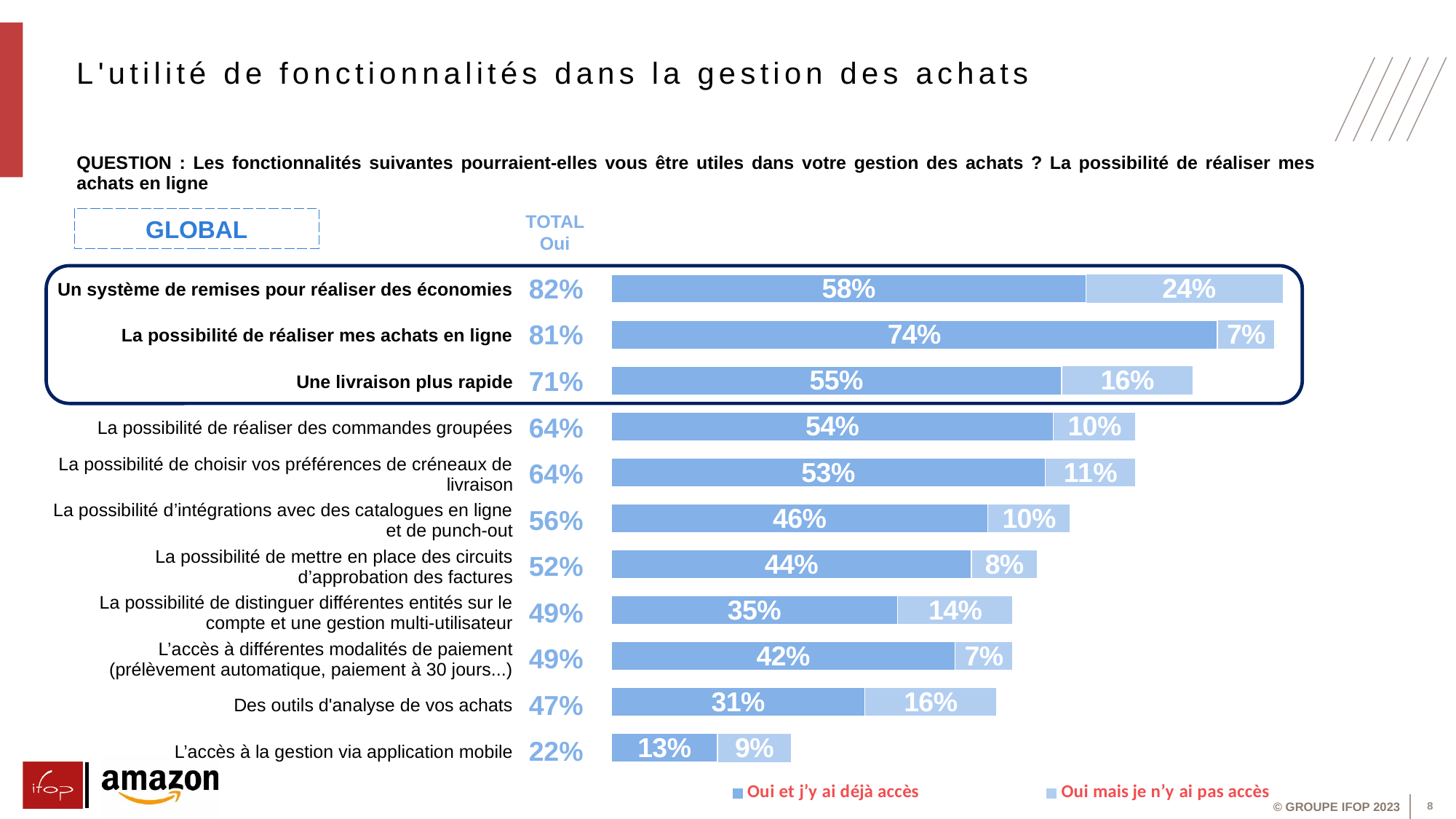

L'utilité de fonctionnalités dans la gestion des achats
| QUESTION : Les fonctionnalités suivantes pourraient-elles vous être utiles dans votre gestion des achats ? La possibilité de réaliser mes achats en ligne |
| --- |
|  |
TOTAL Oui
GLOBAL

| Un système de remises pour réaliser des économies |
| --- |
| La possibilité de réaliser mes achats en ligne |
| Une livraison plus rapide |
| La possibilité de réaliser des commandes groupées |
| La possibilité de choisir vos préférences de créneaux de livraison |
| La possibilité d’intégrations avec des catalogues en ligne et de punch-out |
| La possibilité de mettre en place des circuits d’approbation des factures |
| La possibilité de distinguer différentes entités sur le compte et une gestion multi-utilisateur |
| L’accès à différentes modalités de paiement (prélèvement automatique, paiement à 30 jours...) |
| Des outils d'analyse de vos achats |
| L’accès à la gestion via application mobile |
| 82% |
| --- |
| 81% |
| 71% |
| 64% |
| 64% |
| 56% |
| 52% |
| 49% |
| 49% |
| 47% |
| 22% |

### Chart

| Category | Oui et j’y ai déjà accès | Oui mais je n’y ai pas accès |
|---|---|---|
| Un système de remises pour réaliser des économies | 58.0 | 24.0 |
| La possibilité de réaliser mes achats en ligne | 74.0 | 7.0 |
| Une livraison plus rapide | 55.0 | 16.0 |
| La possibilité de réaliser des commandes groupées | 54.0 | 10.0 |
| La possibilité de choisir vos préférences de créneaux de livraison | 53.0 | 11.0 |
| La possibilité d’intégrations avec des catalogues en ligne et de punch-out | 46.0 | 10.0 |
| La possibilité de mettre en place des circuits d’approbation des factures | 44.0 | 8.0 |
| La possibilité de distinguer différentes entités sur le compte et une gestion multi-utilisateur | 35.0 | 14.0 |
| L’accès à différentes modalités de paiement (prélèvement automatique, paiement à 30 jours...) | 42.0 | 7.0 |
| Des outils d'analyse de vos achats | 31.0 | 16.0 |
| L’accès à la gestion via application mobile | 13.0 | 9.0 |